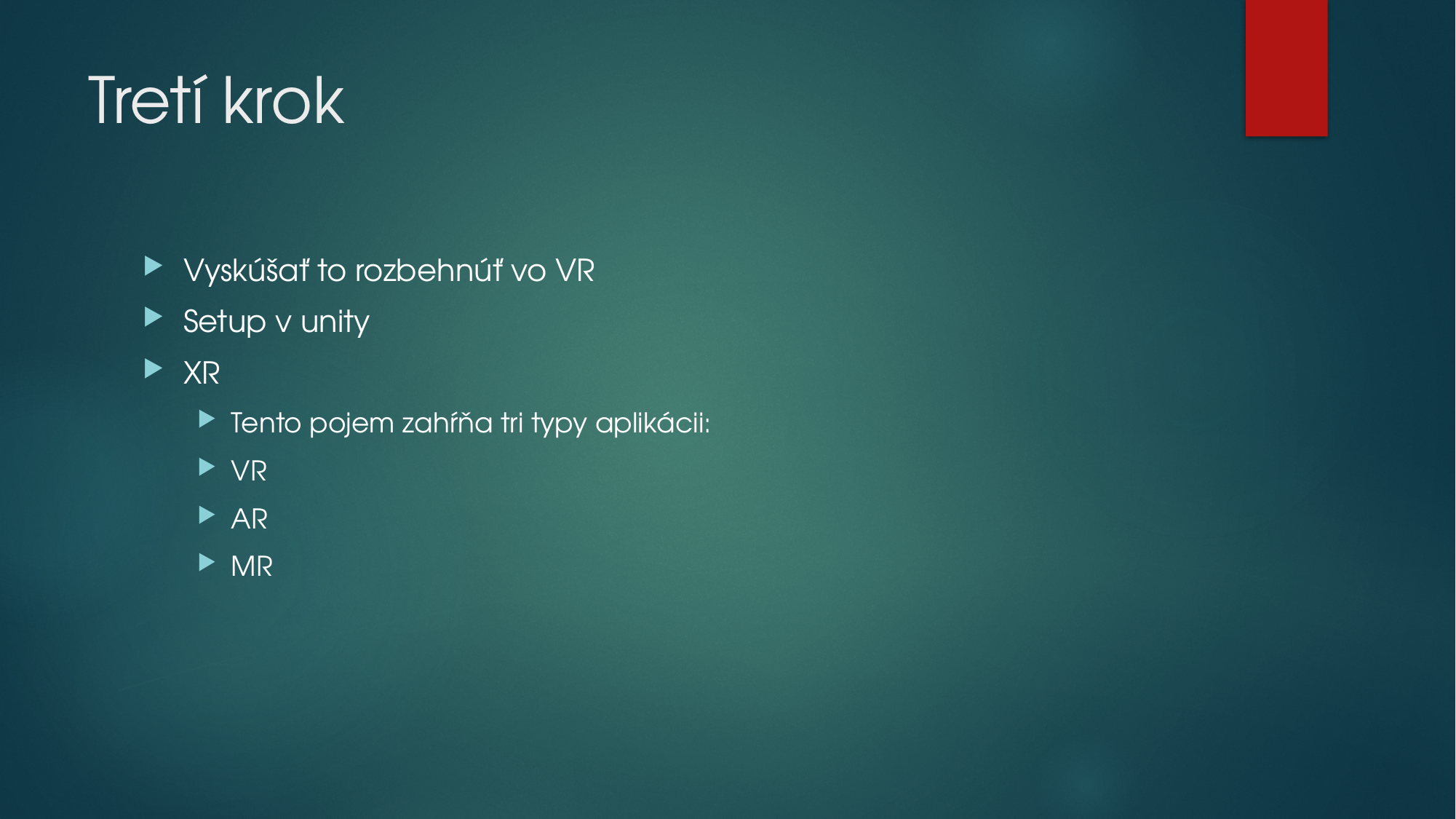

# Tretí krok
Vyskúšať to rozbehnúť vo VR
Setup v unity
XR
Tento pojem zahŕňa tri typy aplikácii:
VR
AR
MR